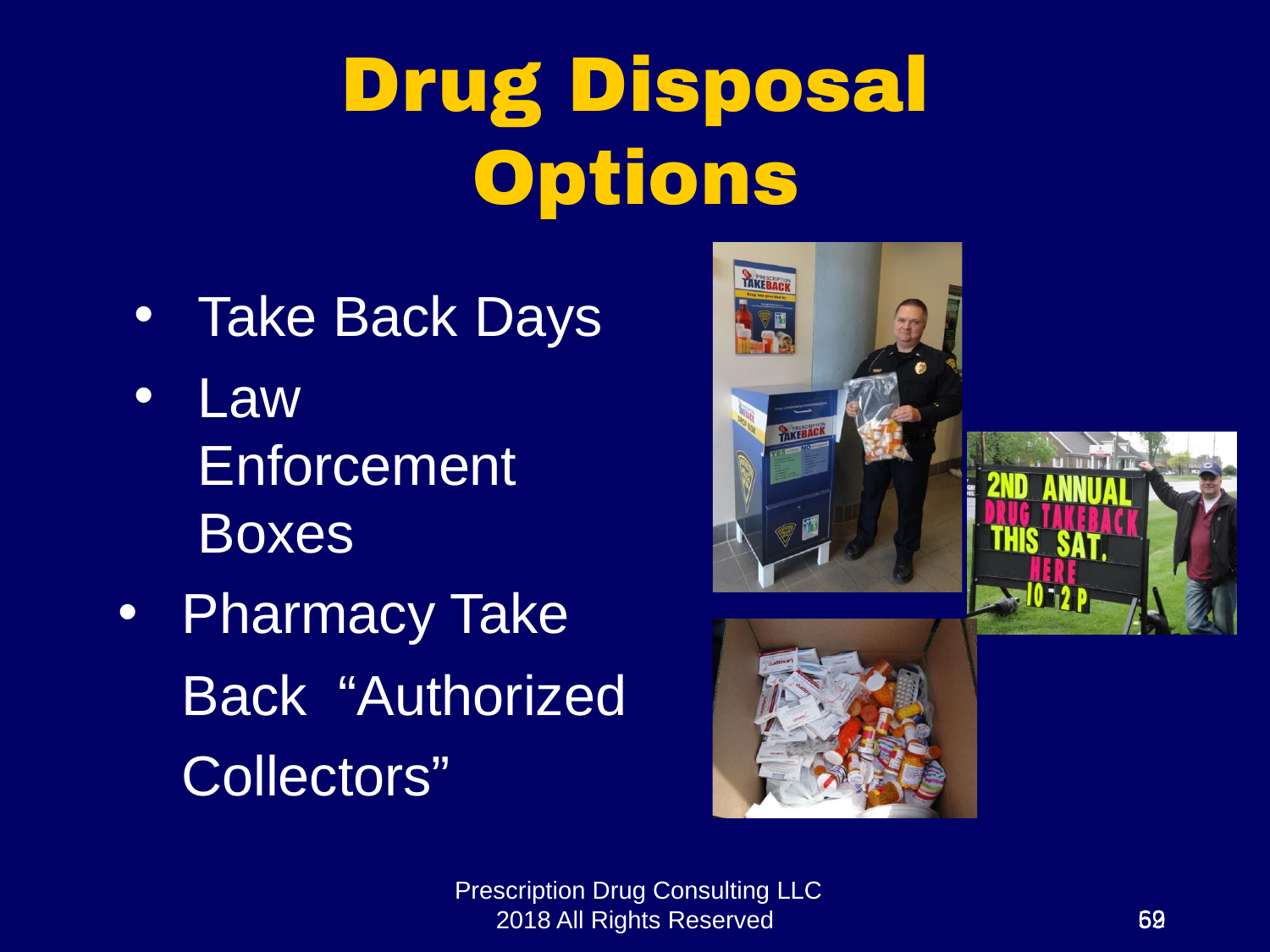

# Drug Disposal Options

Take Back Days
Law Enforcement  Boxes
Pharmacy Take Back  “Authorized Collectors”

Prescription Drug Consulting LLC 2018 All Rights Reserved
59
62